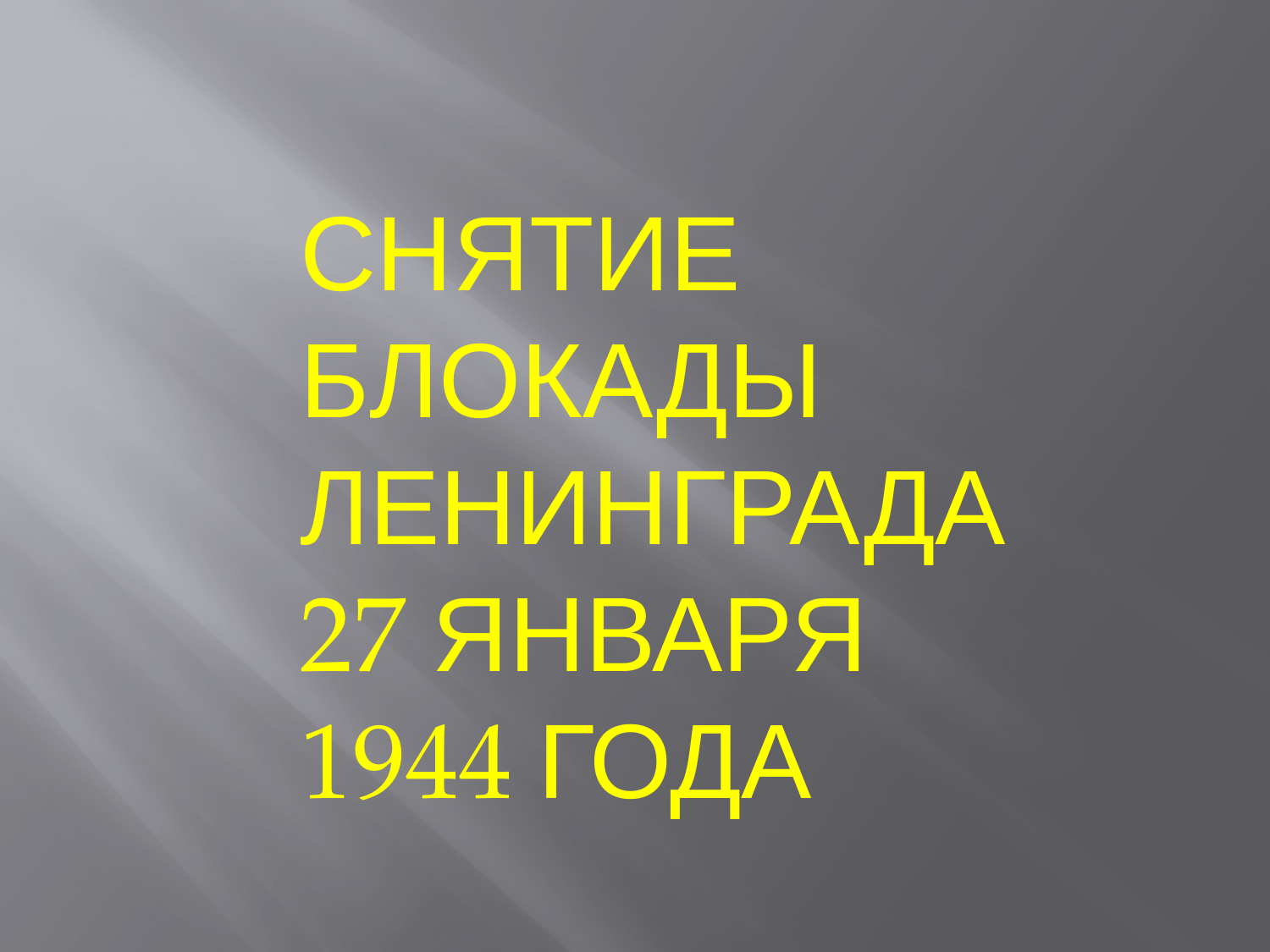

СНЯТИЕ БЛОКАДЫ ЛЕНИНГРАДА
27 ЯНВАРЯ
1944 ГОДА